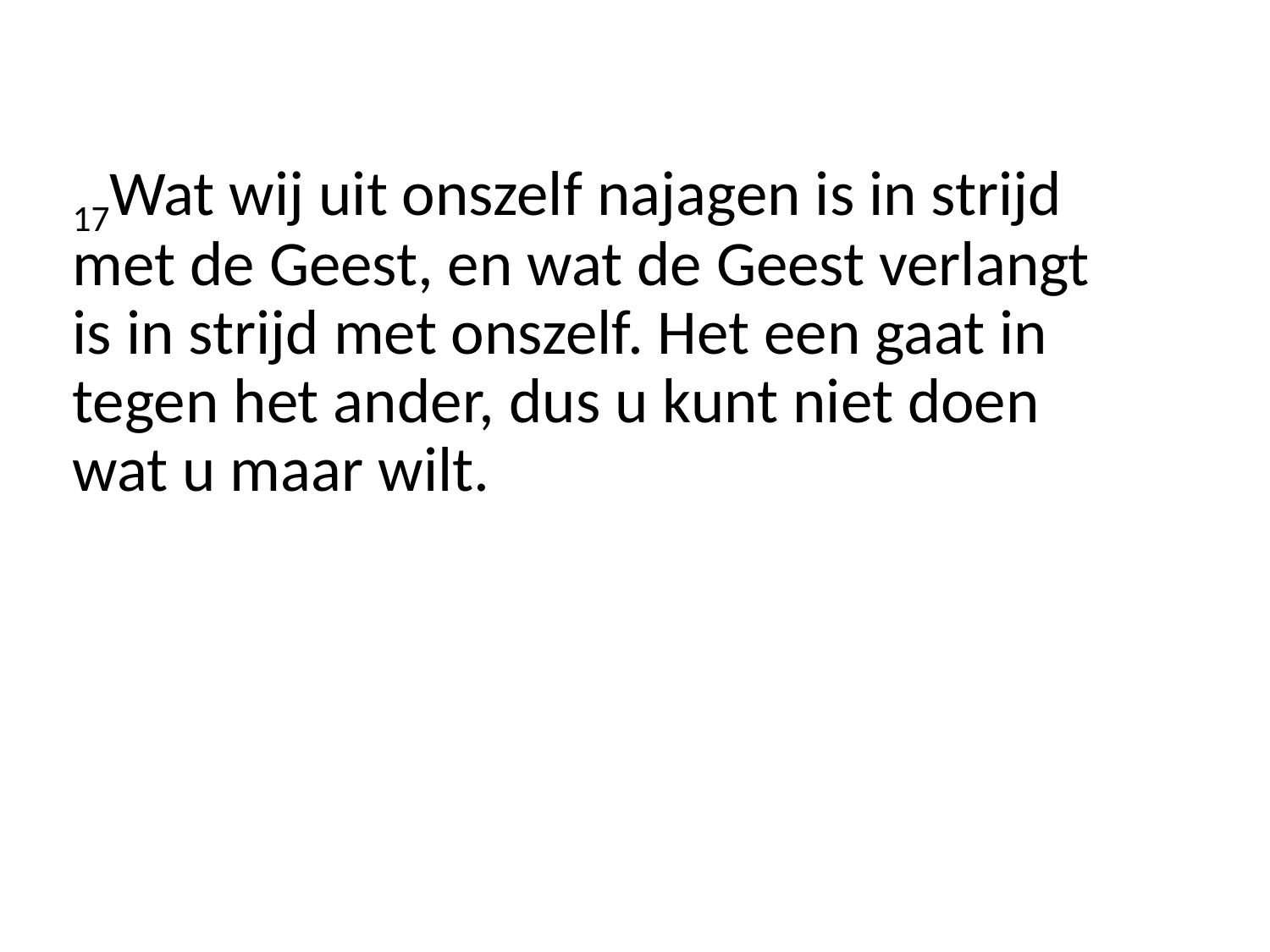

17Wat wij uit onszelf najagen is in strijd met de Geest, en wat de Geest verlangt is in strijd met onszelf. Het een gaat in tegen het ander, dus u kunt niet doen wat u maar wilt.